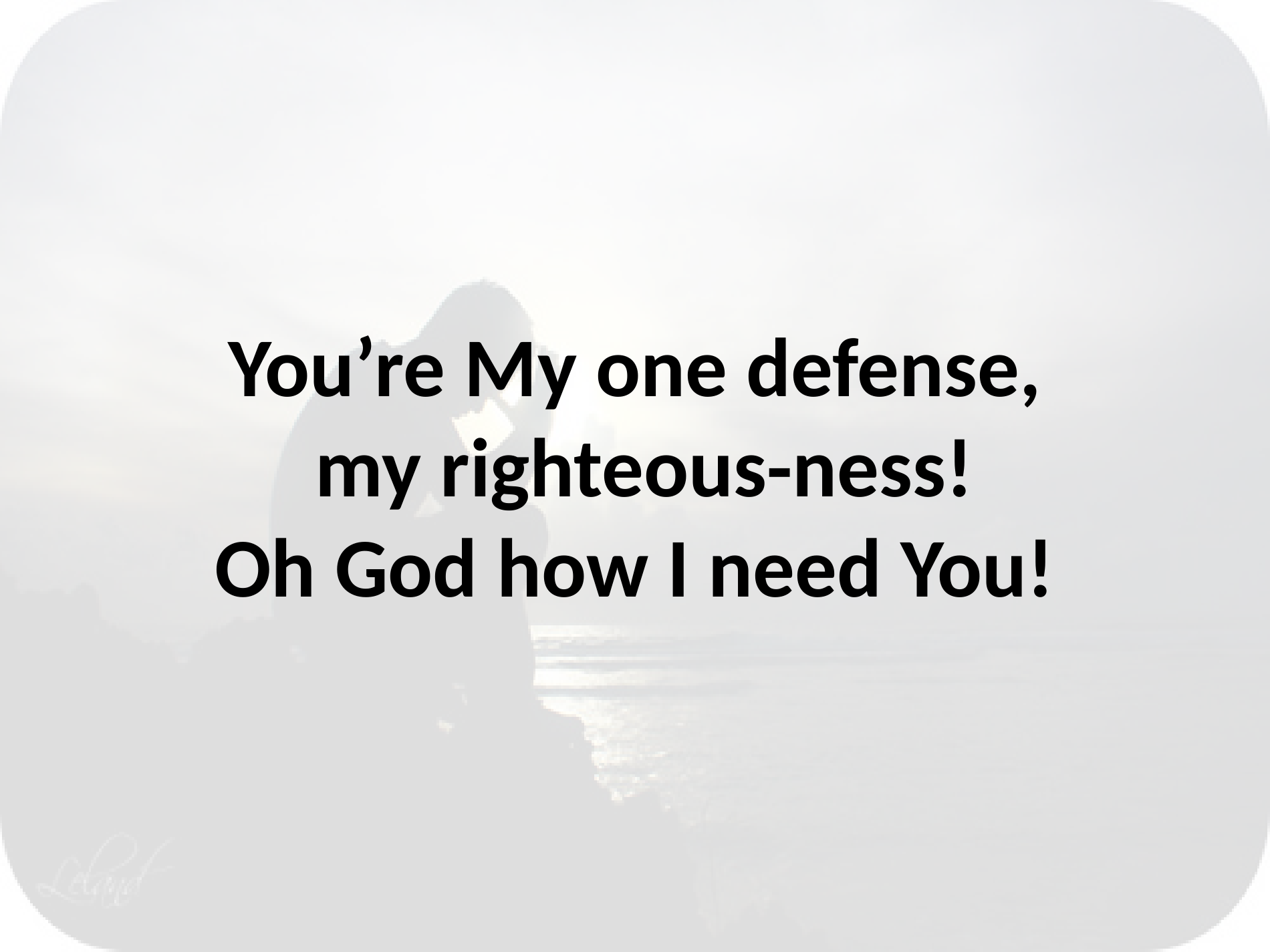

# You’re My one defense, my righteous-ness! Oh God how I need You!